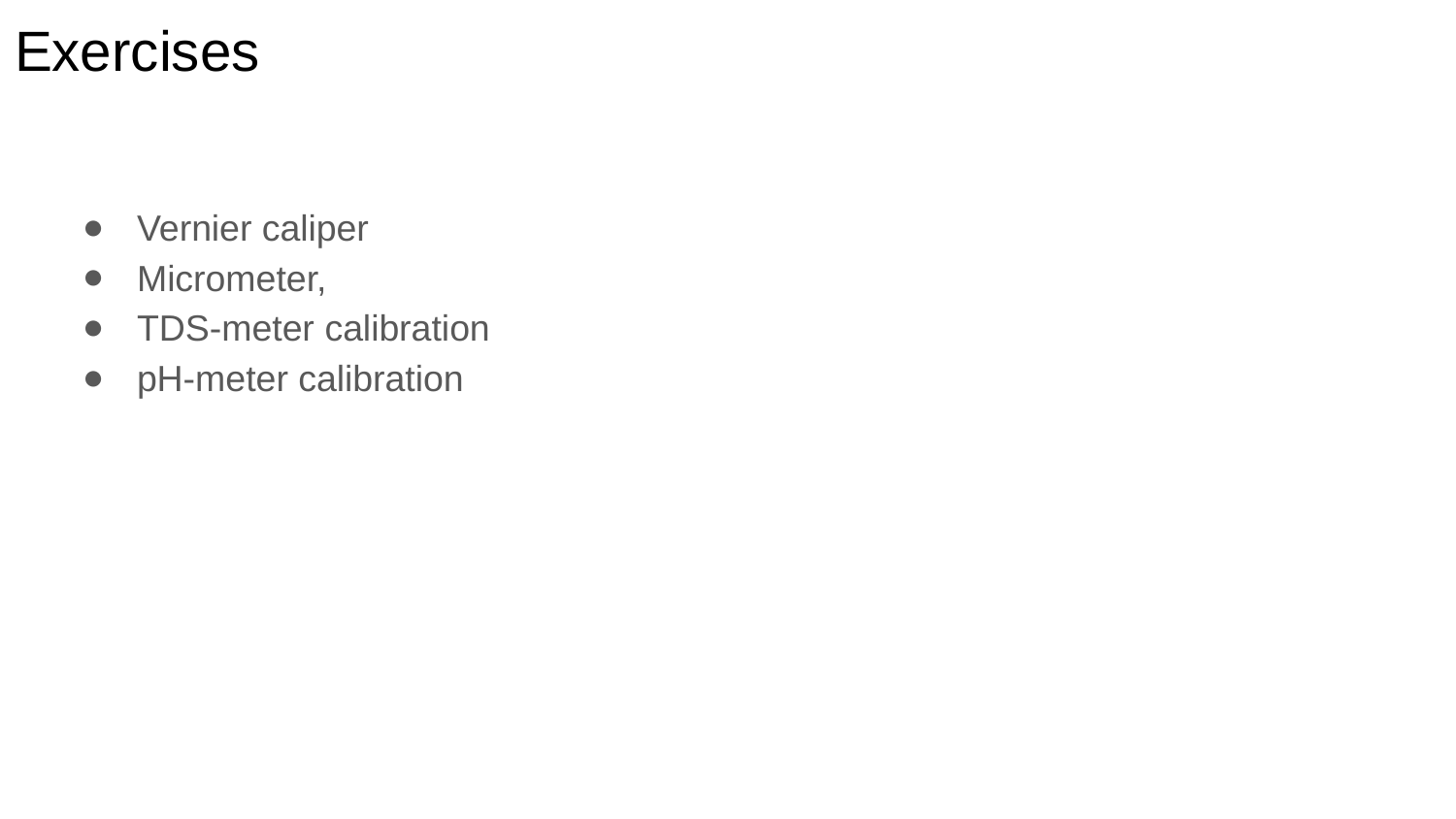

# Exercises
Vernier caliper
Micrometer,
TDS-meter calibration
pH-meter calibration